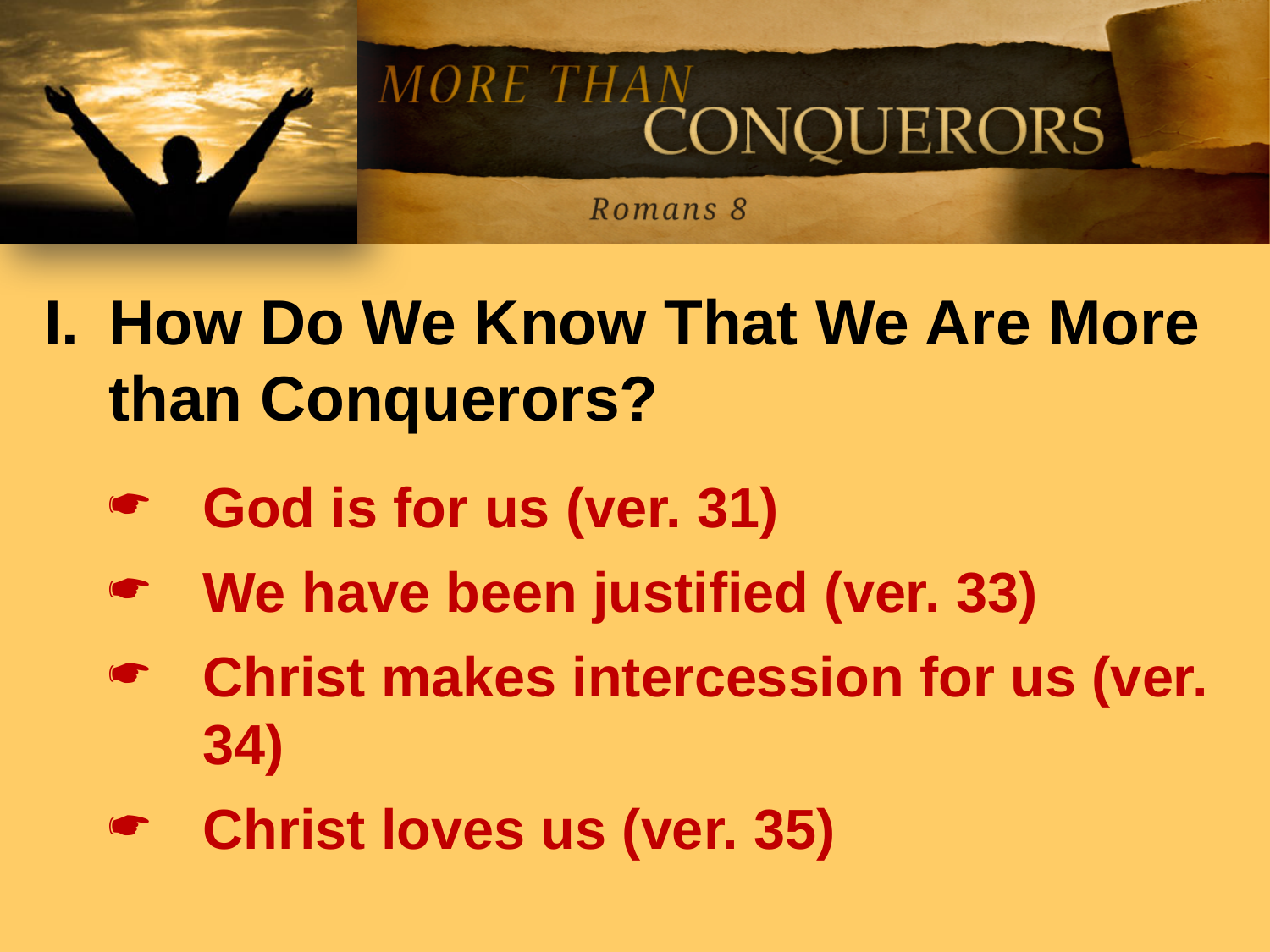

I. 	How Do We Know That We Are More than Conquerors?
God is for us (ver. 31)
We have been justified (ver. 33)
Christ makes intercession for us (ver. 34)
Christ loves us (ver. 35)